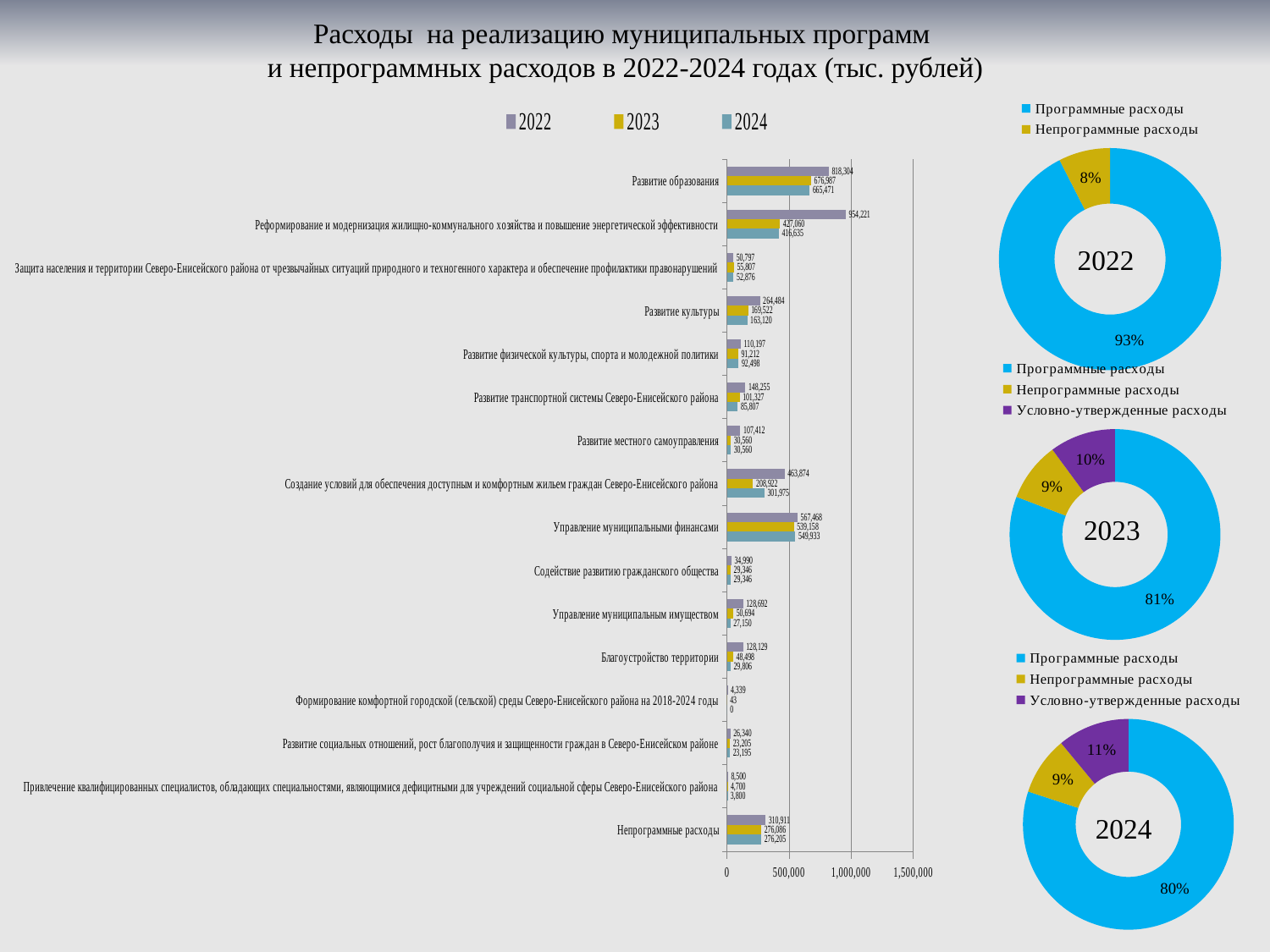

# Расходы  на реализацию муниципальных программ и непрограммных расходов в 2022-2024 годах (тыс. рублей)

### Chart

| Category | Продажи |
|---|---|
| Программные расходы  | 92.5 |
| Непрограммные расходы | 7.5 |

### Chart

| Category | 2024 | 2023 | 2022 |
|---|---|---|---|
| Непрограммные расходы | 276204.9 | 276085.9 | 310911.0 |
| Привлечение квалифицированных специалистов, обладающих специальностями, являющимися дефицитными для учреждений социальной сферы Северо-Енисейского района | 3800.0 | 4700.0 | 8500.0 |
| Развитие социальных отношений, рост благополучия и защищенности граждан в Северо-Енисейском районе | 23195.1 | 23205.4 | 26340.0 |
| Формирование комфортной городской (сельской) среды Северо-Енисейского района на 2018-2024 годы | 0.0 | 42.7 | 4339.0 |
| Благоустройство территории | 29805.9 | 48497.7 | 128129.4 |
| Управление муниципальным имуществом | 27150.3 | 50694.0 | 128692.4 |
| Содействие развитию гражданского общества | 29345.5 | 29345.5 | 34990.4 |
| Управление муниципальными финансами | 549933.3 | 539157.8 | 567468.2 |
| Создание условий для обеспечения доступным и комфортным жильем граждан Северо-Енисейского района | 301975.3 | 208921.7 | 463874.0 |
| Развитие местного самоуправления | 30559.9 | 30560.0 | 107411.5 |
| Развитие транспортной системы Северо-Енисейского района | 85807.4 | 101326.7 | 148255.2 |
| Развитие физической культуры, спорта и молодежной политики | 92497.5 | 91211.5 | 110197.0 |
| Развитие культуры | 163119.5 | 169522.0 | 264484.2 |
| Защита населения и территории Северо-Енисейского района от чрезвычайных ситуаций природного и техногенного характера и обеспечение профилактики правонарушений | 52876.4 | 55806.6 | 50797.3 |
| Реформирование и модернизация жилищно-коммунального хозяйства и повышение энергетической эффективности | 416635.3 | 427059.9 | 954221.1 |
| Развитие образования | 665471.3 | 676986.6 | 818304.3 |
2022

### Chart

| Category | Продажи |
|---|---|
| Программные расходы | 80.8060257665592 |
| Непрограммные расходы | 9.079795482700955 |
| Условно-утвержденные расходы | 10.114178750739846 |
2023

### Chart

| Category | Продажи |
|---|---|
| Программные расходы | 80.0 |
| Непрограммные расходы | 8.965318659814454 |
| Условно-утвержденные расходы | 11.0 |
2024